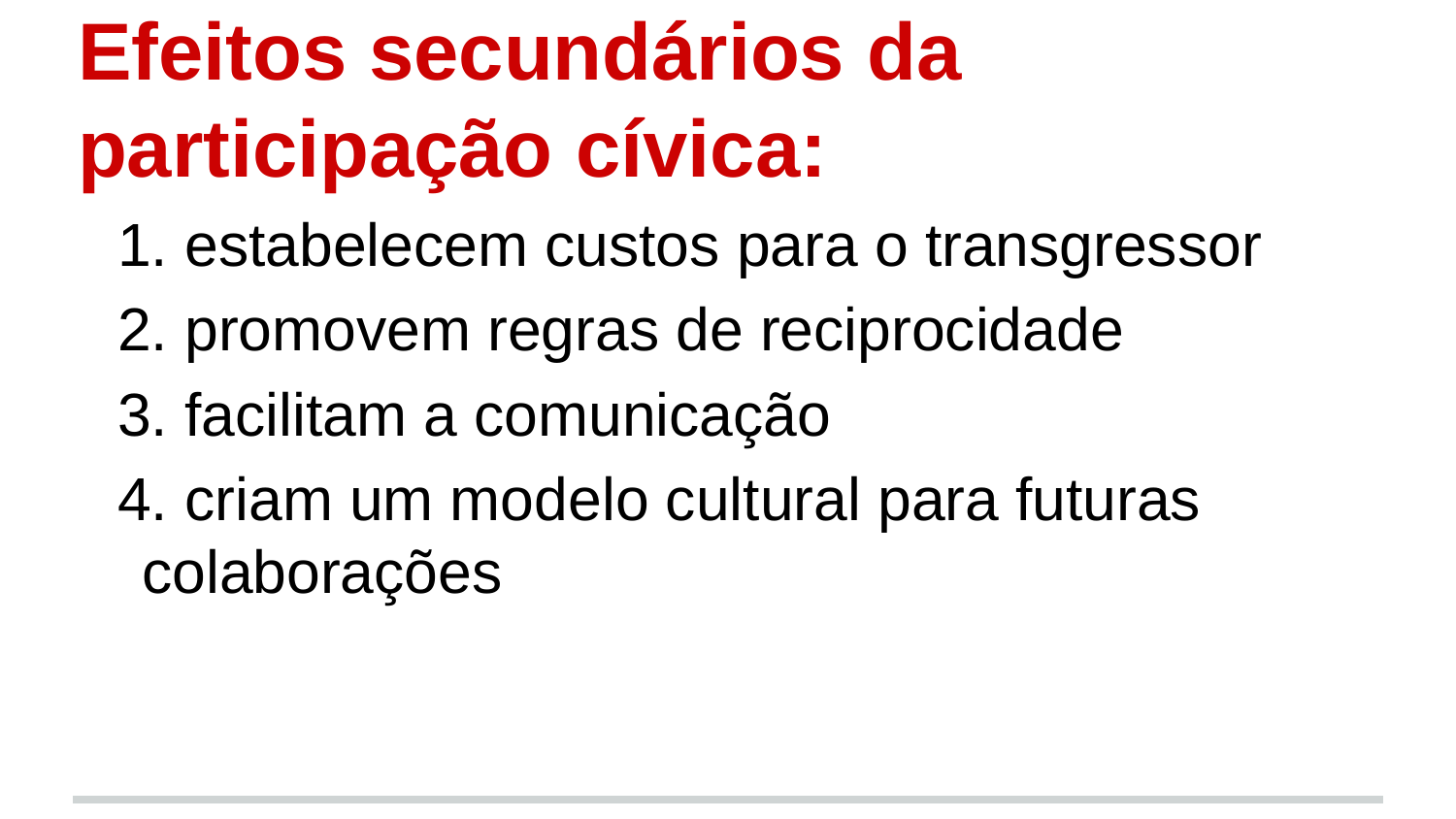

# Efeitos secundários da participação cívica:
1. estabelecem custos para o transgressor
2. promovem regras de reciprocidade
3. facilitam a comunicação
4. criam um modelo cultural para futuras colaborações